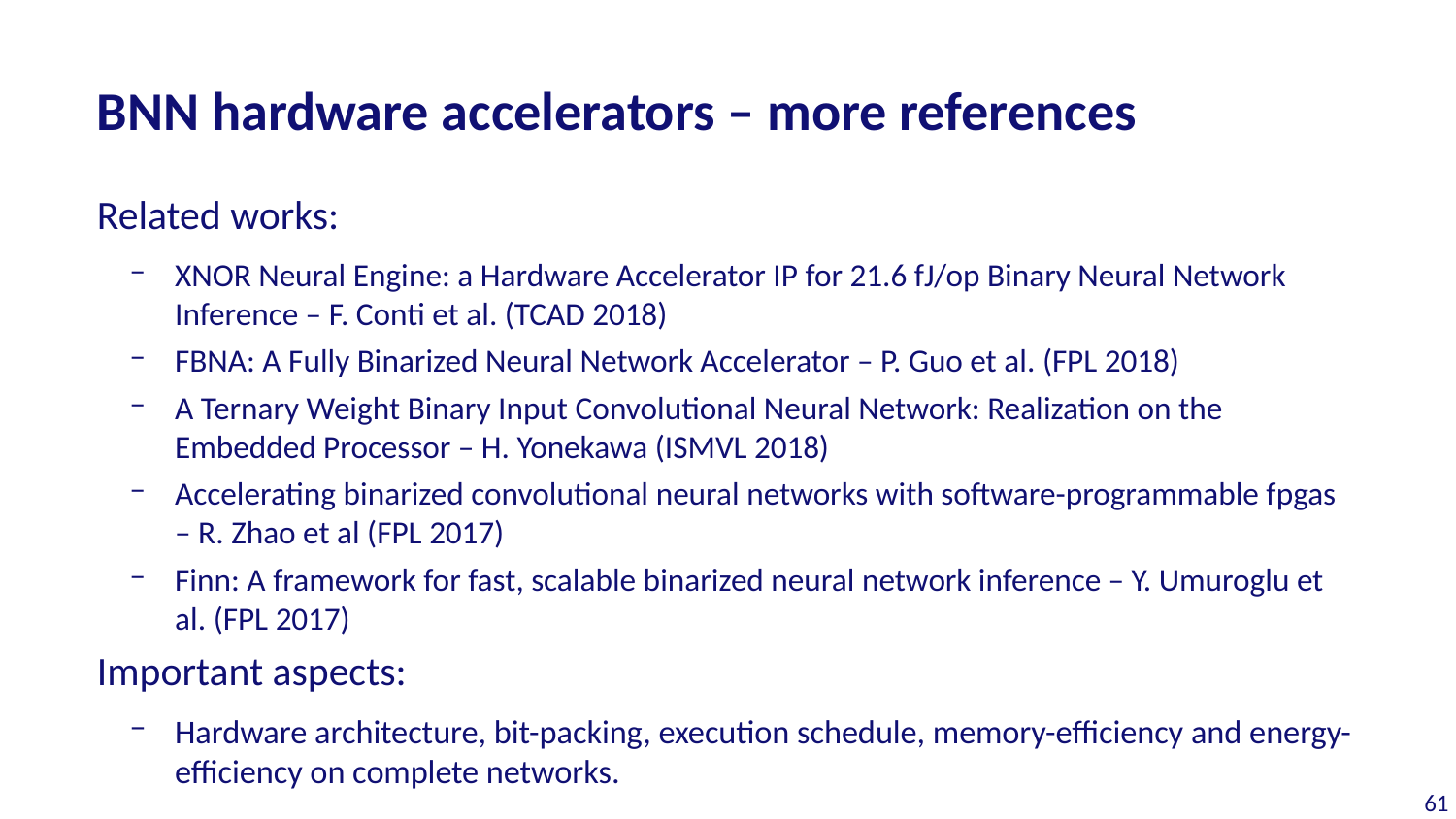

# BNN hardware accelerators – more references
Related works:
XNOR Neural Engine: a Hardware Accelerator IP for 21.6 fJ/op Binary Neural Network Inference – F. Conti et al. (TCAD 2018)
FBNA: A Fully Binarized Neural Network Accelerator – P. Guo et al. (FPL 2018)
A Ternary Weight Binary Input Convolutional Neural Network: Realization on the Embedded Processor – H. Yonekawa (ISMVL 2018)
Accelerating binarized convolutional neural networks with software-programmable fpgas – R. Zhao et al (FPL 2017)
Finn: A framework for fast, scalable binarized neural network inference – Y. Umuroglu et al. (FPL 2017)
Important aspects:
Hardware architecture, bit-packing, execution schedule, memory-efficiency and energy-efficiency on complete networks.
61